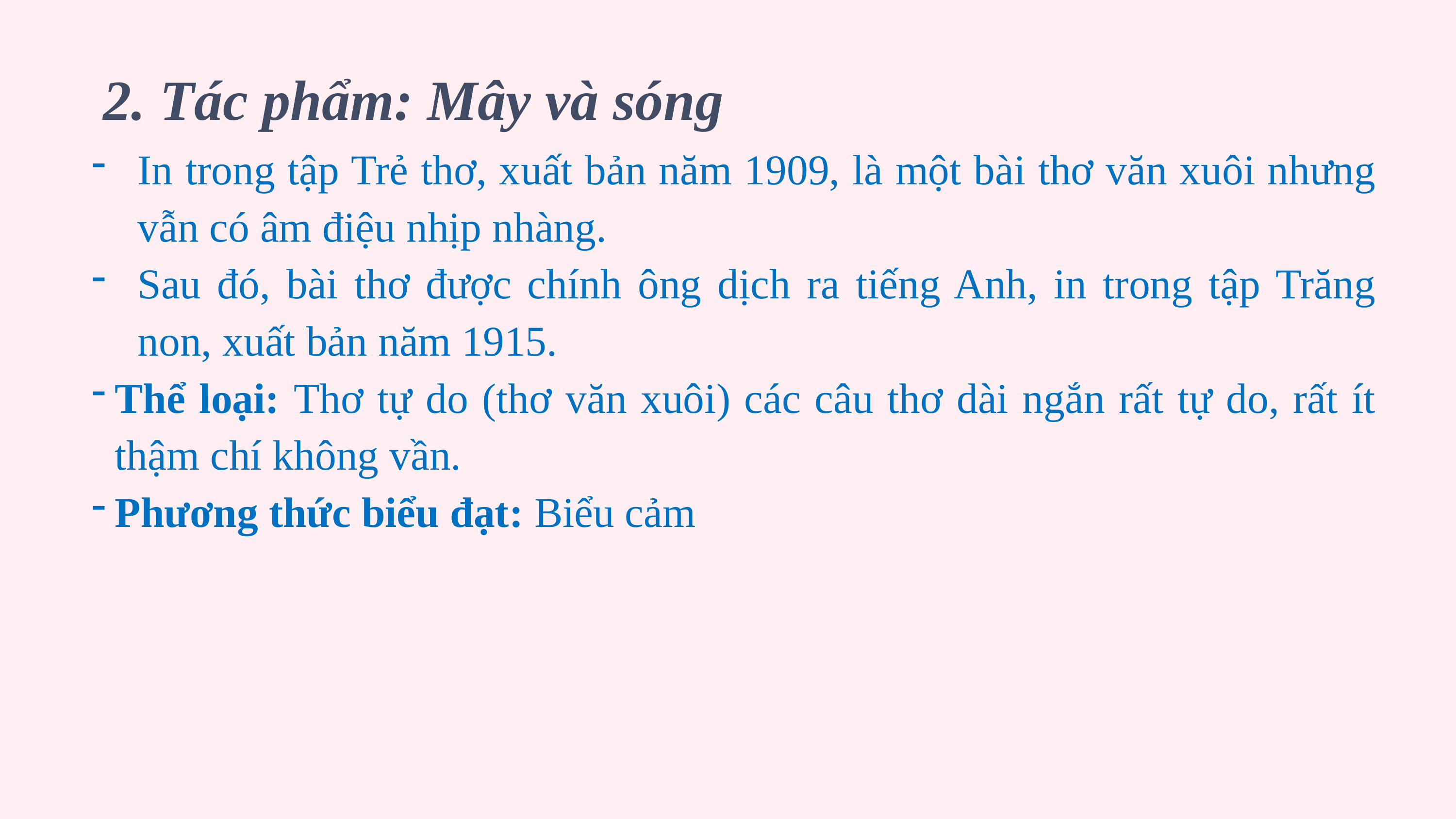

2. Tác phẩm: Mây và sóng
In trong tập Trẻ thơ, xuất bản năm 1909, là một bài thơ văn xuôi nhưng vẫn có âm điệu nhịp nhàng.
Sau đó, bài thơ được chính ông dịch ra tiếng Anh, in trong tập Trăng non, xuất bản năm 1915.
Thể loại: Thơ tự do (thơ văn xuôi) các câu thơ dài ngắn rất tự do, rất ít thậm chí không vần.
Phương thức biểu đạt: Biểu cảm